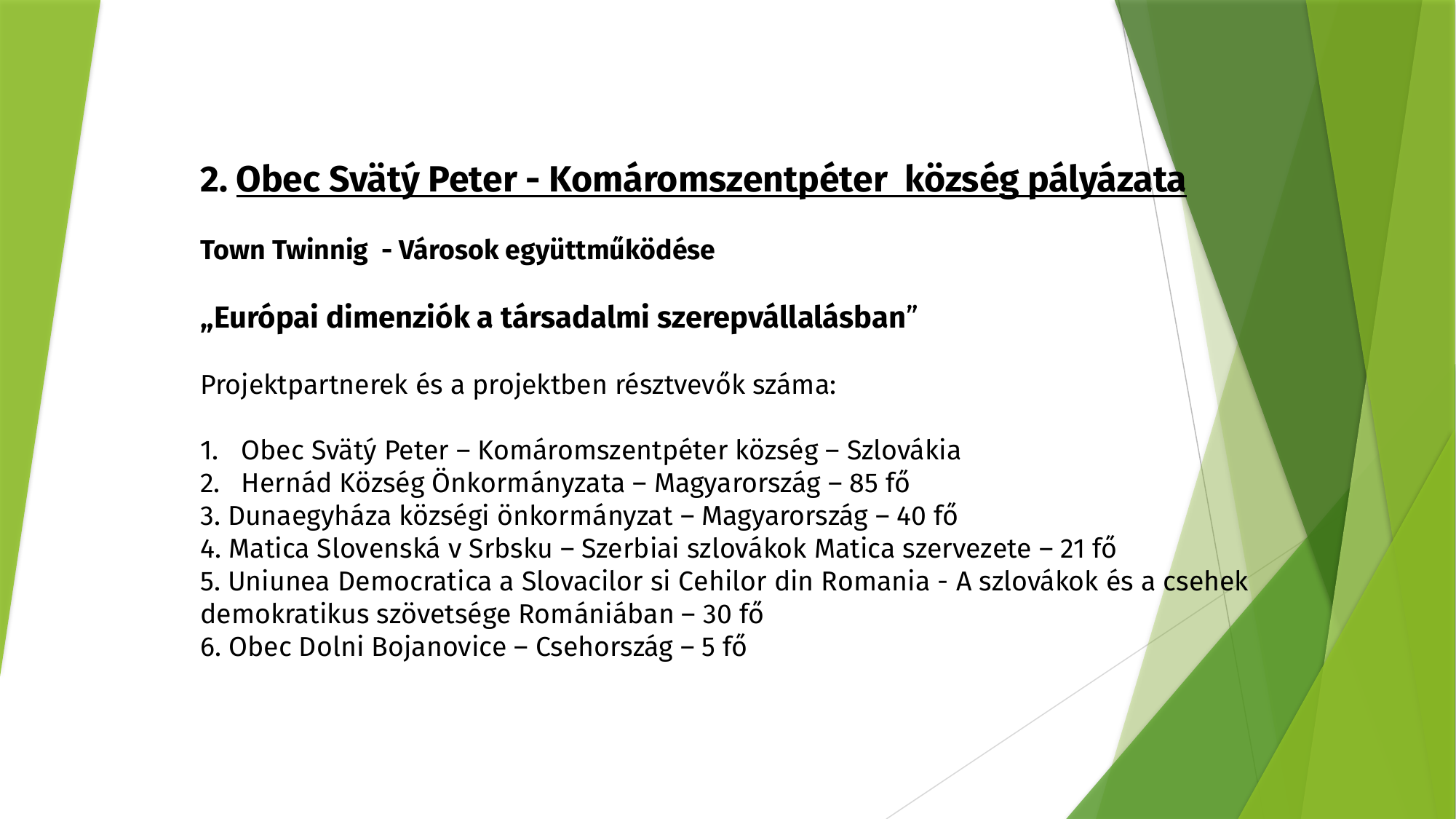

2. Obec Svätý Peter - Komáromszentpéter  község pályázata

Town Twinnig  - Városok együttműködése
„Európai dimenziók a társadalmi szerepvállalásban”

Projektpartnerek és a projektben résztvevők száma:

Obec Svätý Peter – Komáromszentpéter község – Szlovákia
Hernád Község Önkormányzata – Magyarország – 85 fő
3. Dunaegyháza községi önkormányzat – Magyarország – 40 fő
4. Matica Slovenská v Srbsku – Szerbiai szlovákok Matica szervezete – 21 fő
5. Uniunea Democratica a Slovacilor si Cehilor din Romania - A szlovákok és a csehek demokratikus szövetsége Romániában – 30 fő
6. Obec Dolni Bojanovice – Csehország – 5 fő

#